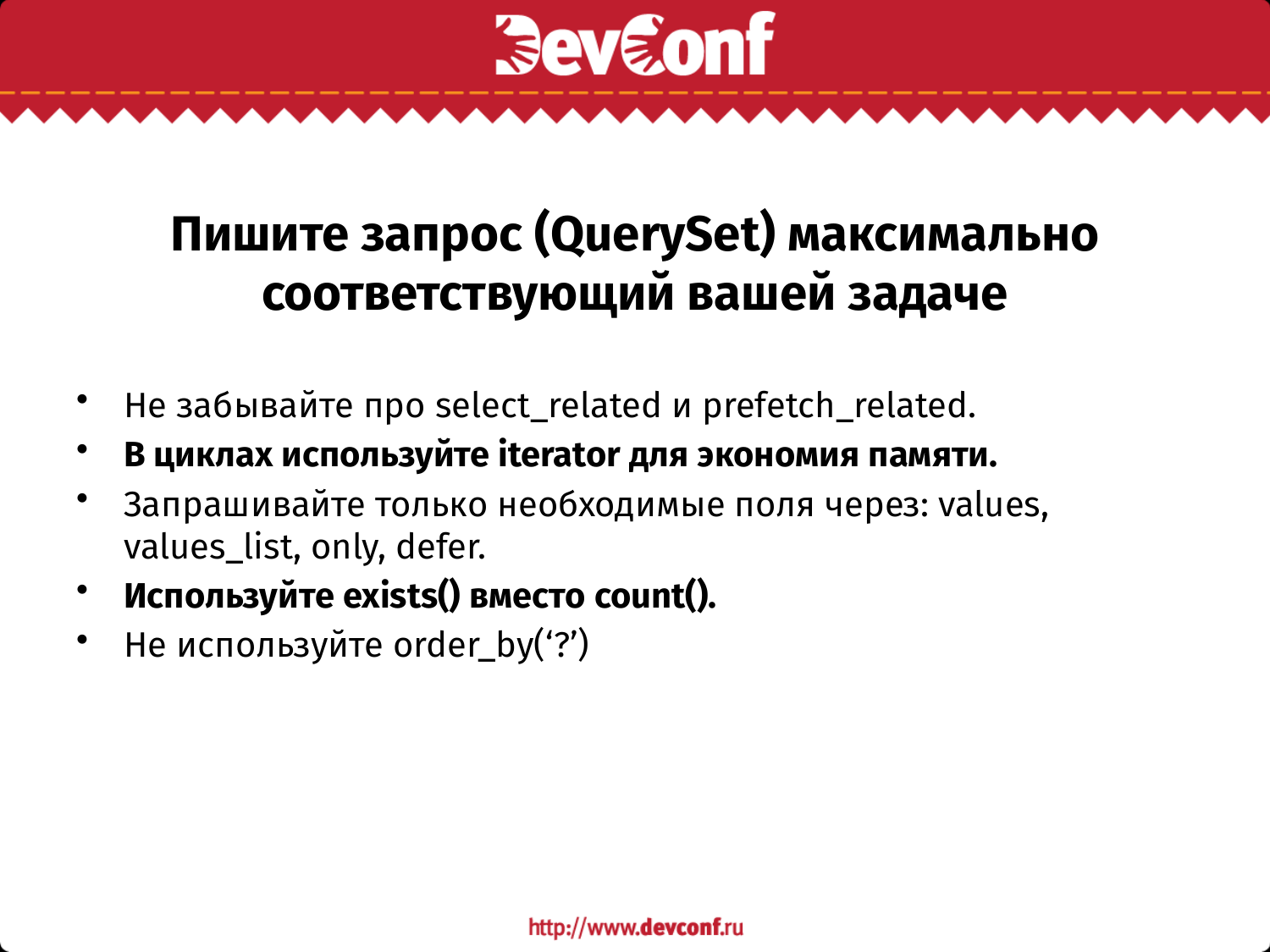

# Пишите запрос (QuerySet) максимально соответствующий вашей задаче
Не забывайте про select_related и prefetch_related.
В циклах используйте iterator для экономия памяти.
Запрашивайте только необходимые поля через: values, values_list, only, defer.
Используйте exists() вместо count().
Не используйте order_by(‘?’)